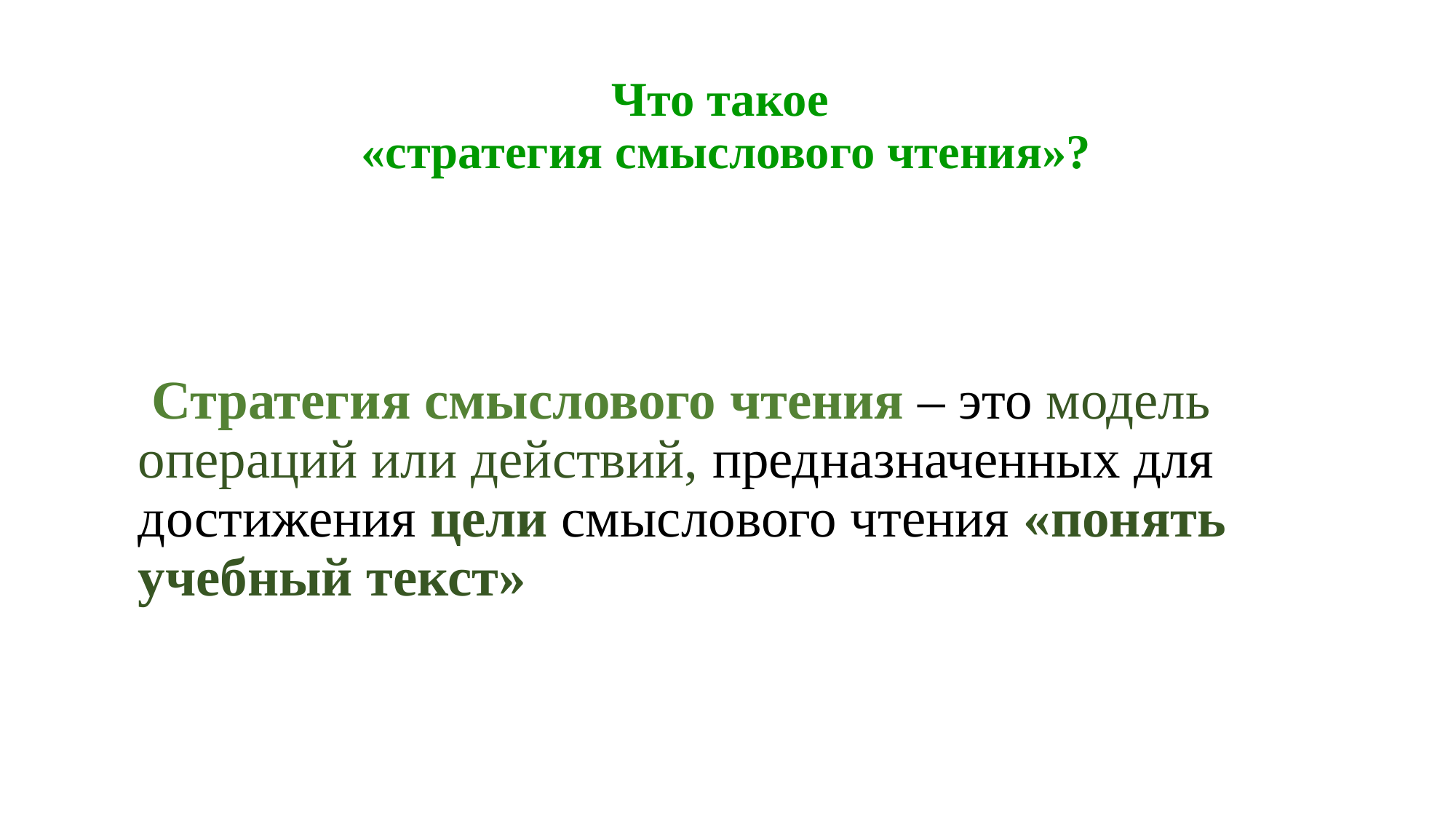

# Что такое «стратегия смыслового чтения»?

   Стратегия смыслового чтения – это модель операций или действий, предназначенных для достижения цели смыслового чтения «понять учебный текст»